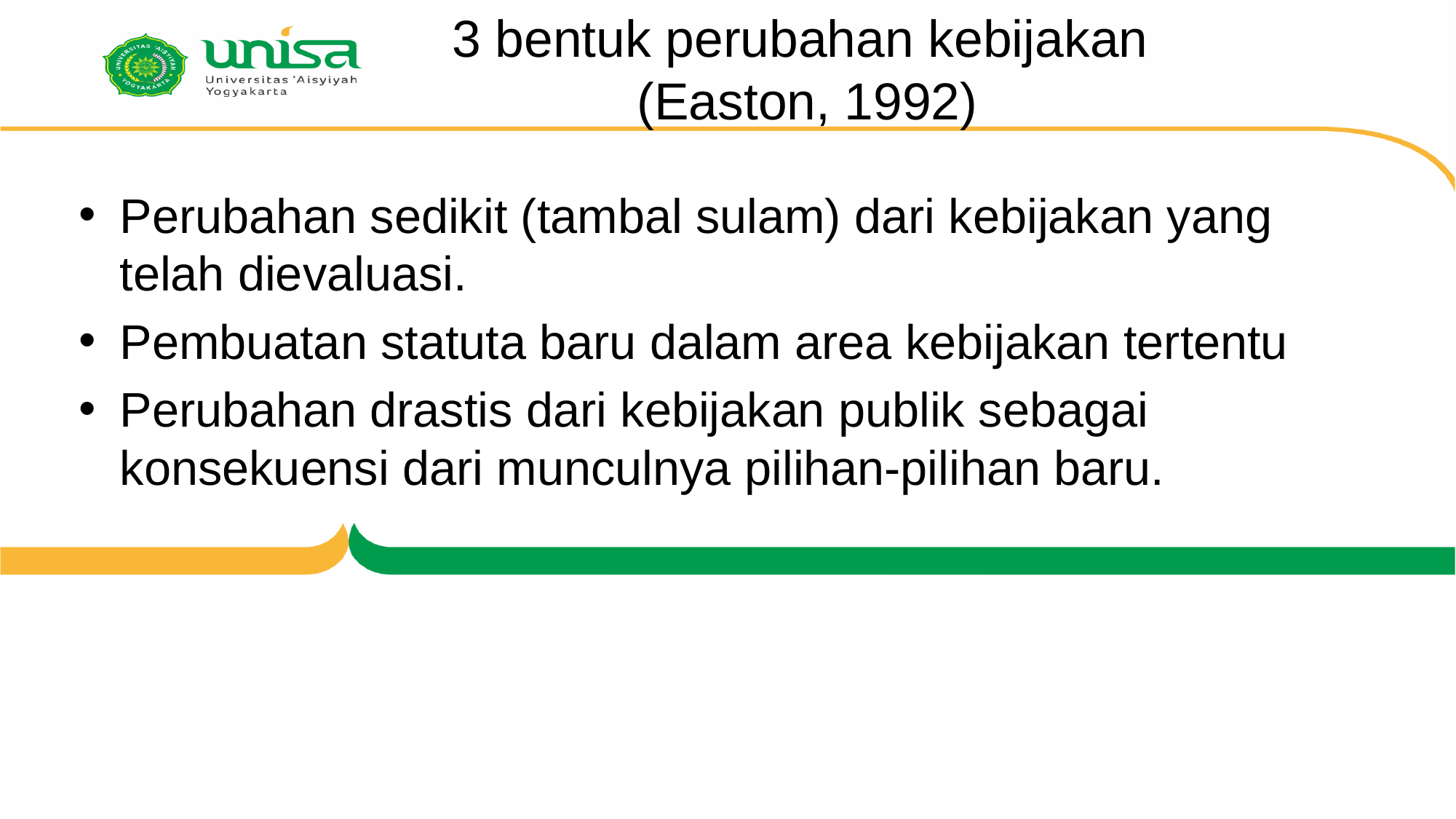

# 3 bentuk perubahan kebijakan (Easton, 1992)
Perubahan sedikit (tambal sulam) dari kebijakan yang telah dievaluasi.
Pembuatan statuta baru dalam area kebijakan tertentu
Perubahan drastis dari kebijakan publik sebagai konsekuensi dari munculnya pilihan-pilihan baru.